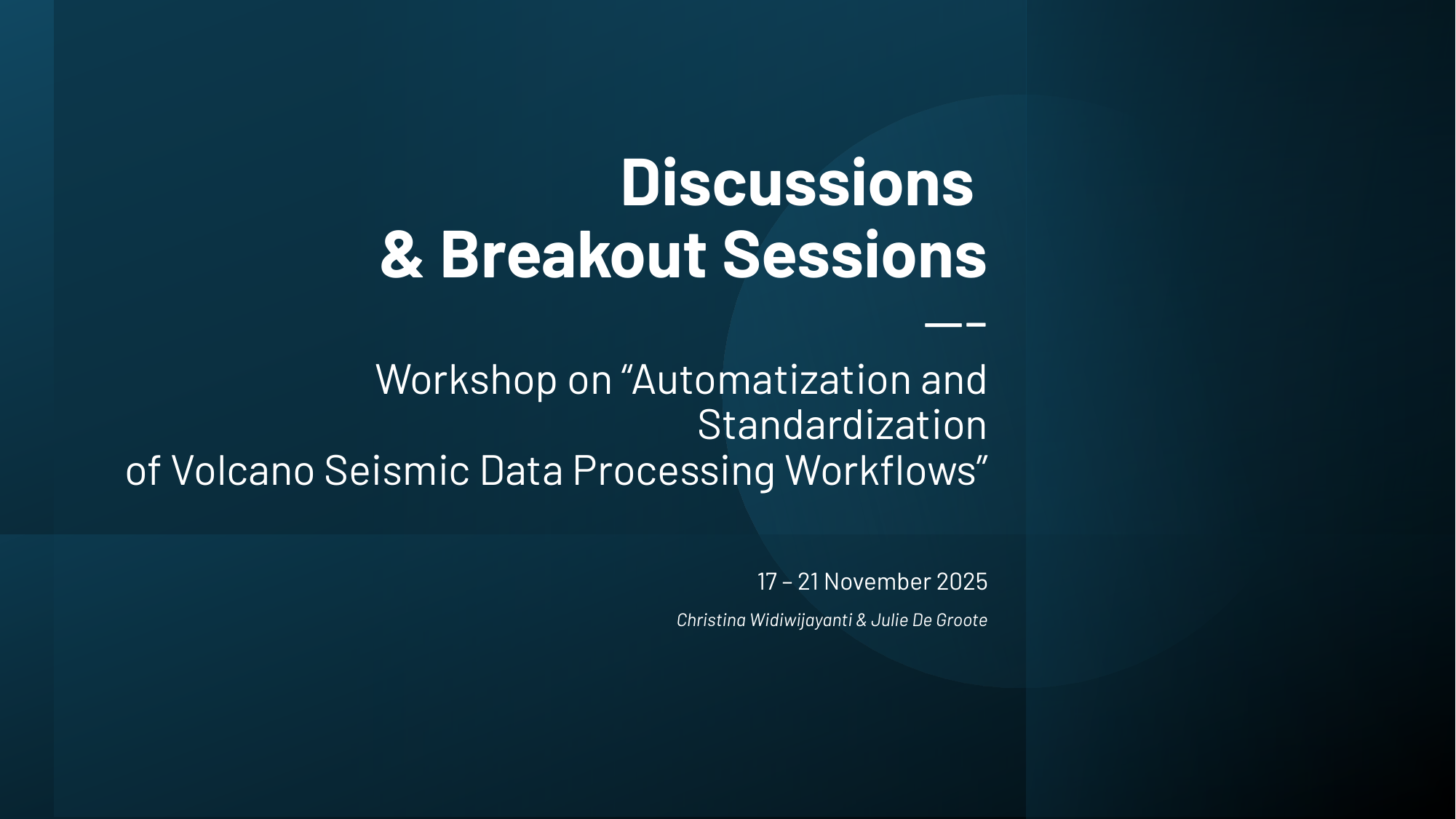

# Discussions & Breakout Sessions --- Workshop on “Automatization and Standardization of Volcano Seismic Data Processing Workflows”

17 – 21 November 2025
Christina Widiwijayanti & Julie De Groote